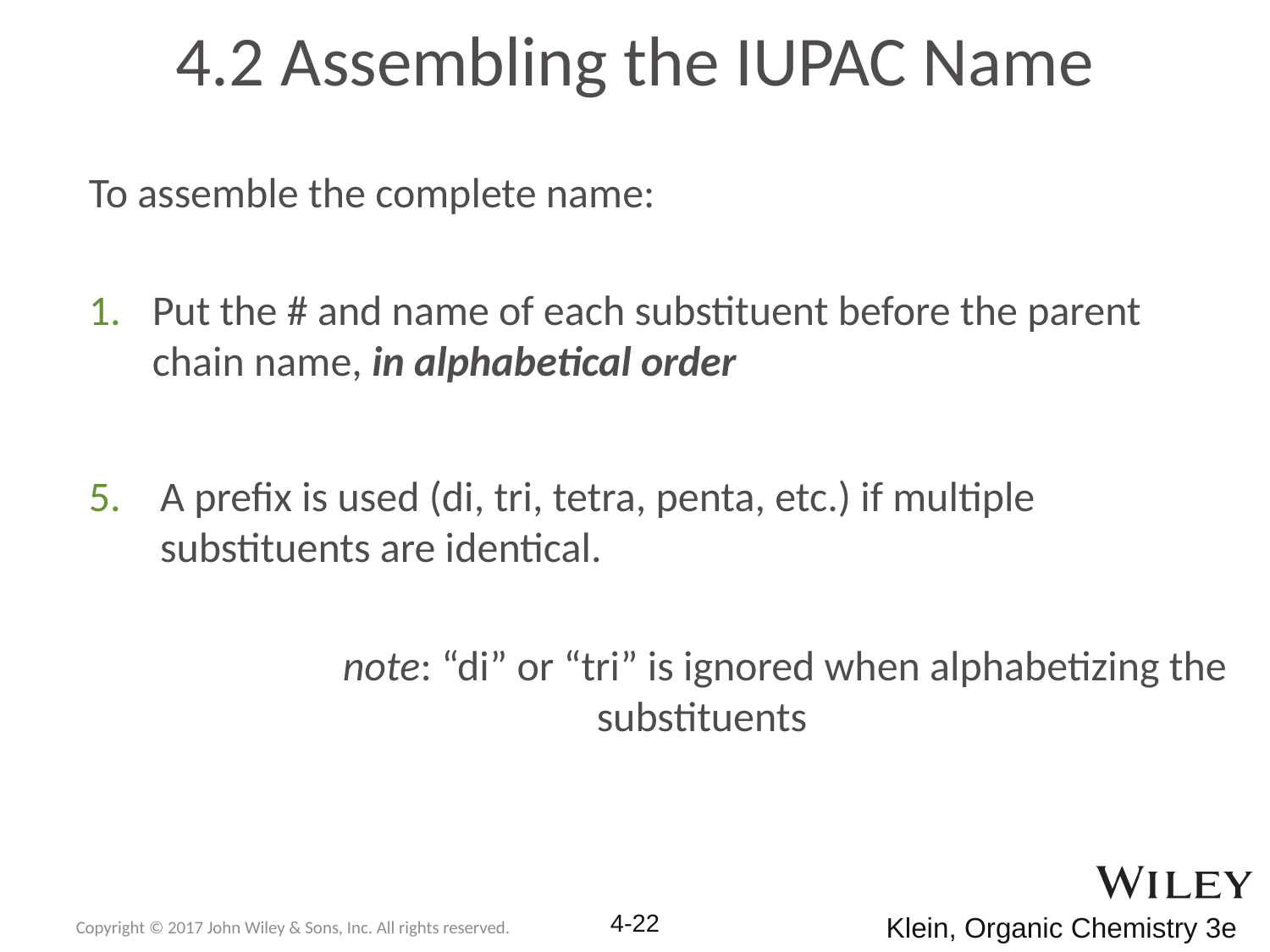

# 4.2 Assembling the IUPAC Name
To assemble the complete name:

Put the # and name of each substituent before the parent chain name, in alphabetical order

A prefix is used (di, tri, tetra, penta, etc.) if multiple substituents are identical.

		note: “di” or “tri” is ignored when alphabetizing the 				substituents

Copyright © 2017 John Wiley & Sons, Inc. All rights reserved.
4-22